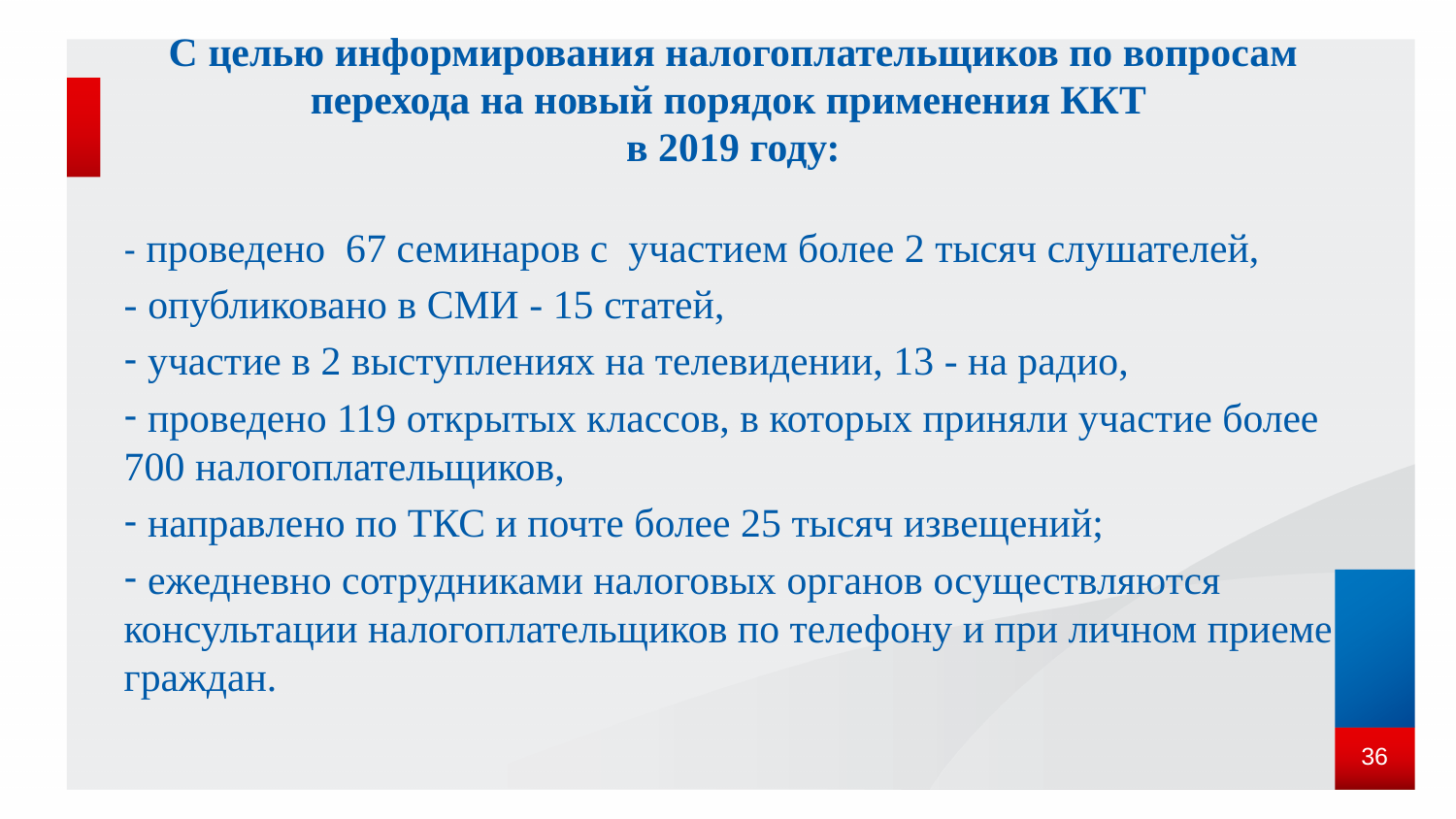

С целью информирования налогоплательщиков по вопросам перехода на новый порядок применения ККТ
в 2019 году:
- проведено  67 семинаров с  участием более 2 тысяч слушателей,
- опубликовано в СМИ - 15 статей,
 участие в 2 выступлениях на телевидении, 13 - на радио,
 проведено 119 открытых классов, в которых приняли участие более 700 налогоплательщиков,
 направлено по ТКС и почте более 25 тысяч извещений;
 ежедневно сотрудниками налоговых органов осуществляются консультации налогоплательщиков по телефону и при личном приеме граждан.

36